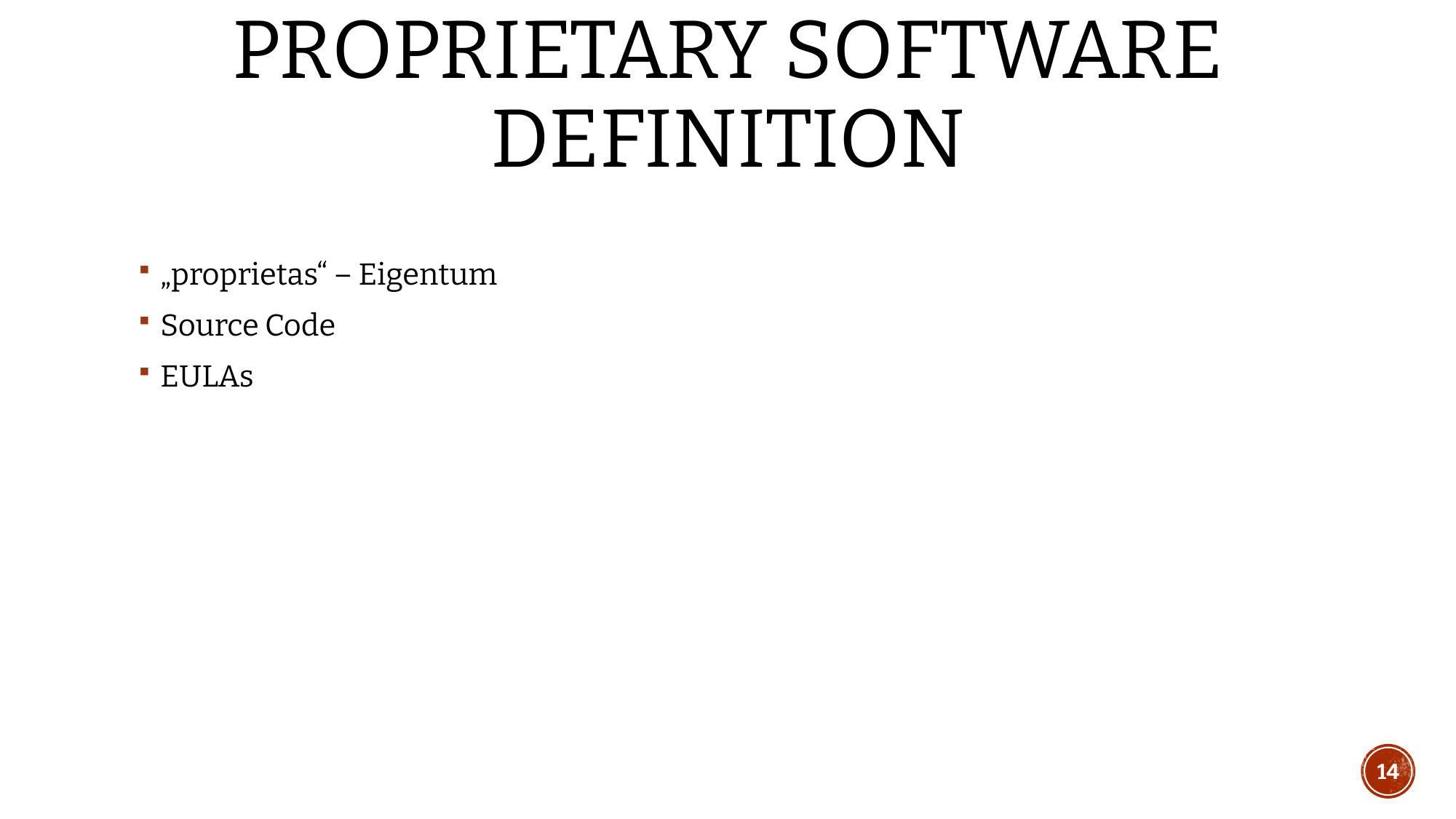

# Proprietary Software Definition
„proprietas“ – Eigentum
Source Code
EULAs

14